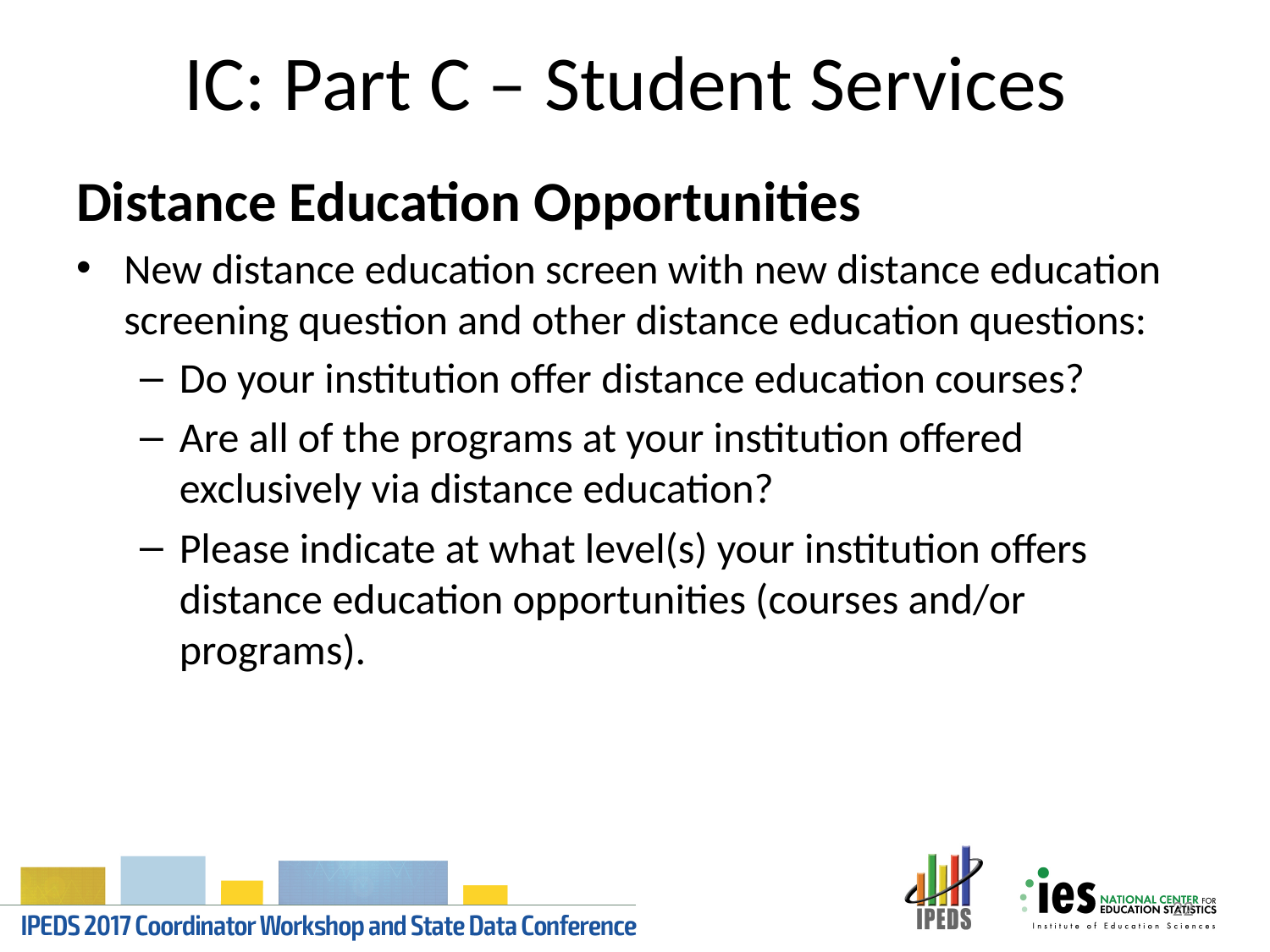

# IC: Part C – Student Services
Distance Education Opportunities
New distance education screen with new distance education screening question and other distance education questions:
Do your institution offer distance education courses?
Are all of the programs at your institution offered exclusively via distance education?
Please indicate at what level(s) your institution offers distance education opportunities (courses and/or programs).
22